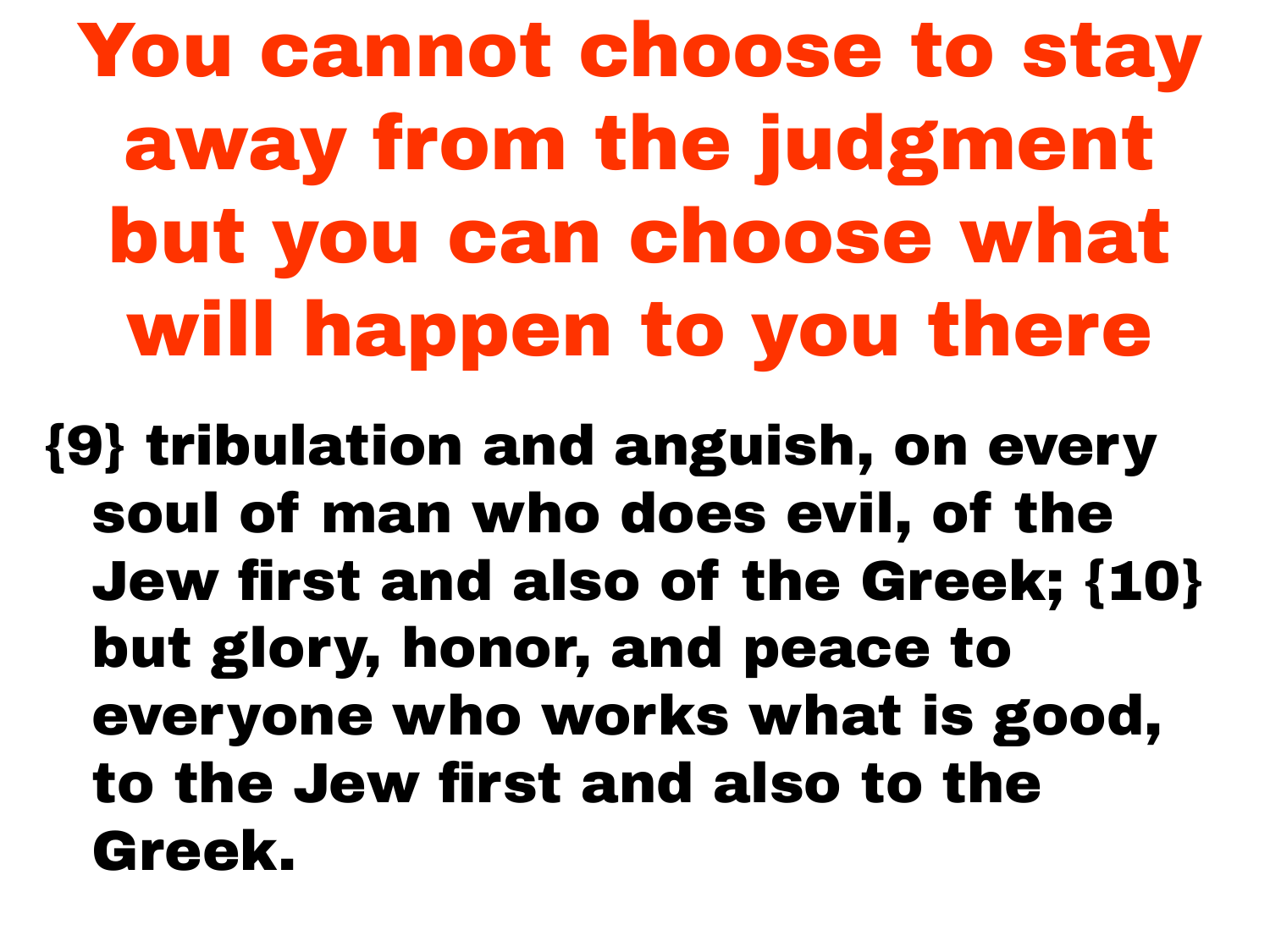

# You cannot choose to stay away from the judgment but you can choose what will happen to you there
{9} tribulation and anguish, on every soul of man who does evil, of the Jew first and also of the Greek; {10} but glory, honor, and peace to everyone who works what is good, to the Jew first and also to the Greek.